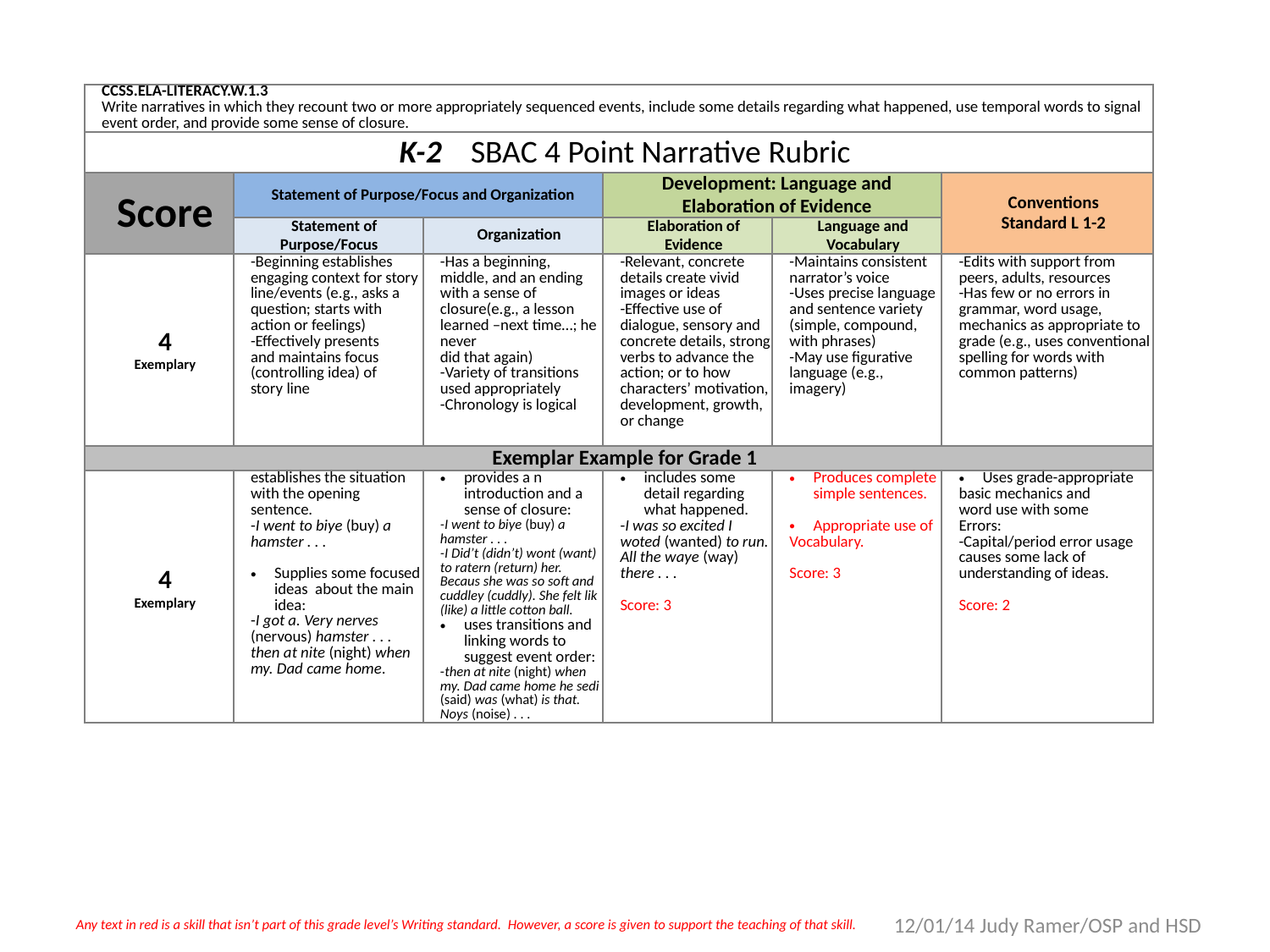

| CCSS.ELA-LITERACY.W.1.3 Write narratives in which they recount two or more appropriately sequenced events, include some details regarding what happened, use temporal words to signal event order, and provide some sense of closure. |  |  |  |  |  |
| --- | --- | --- | --- | --- | --- |
| K-2 SBAC 4 Point Narrative Rubric |  |  |  |  |  |
| Score | Statement of Purpose/Focus and Organization |  | Development: Language and Elaboration of Evidence |  | Conventions Standard L 1-2 |
|  | Statement of Purpose/Focus | Organization | Elaboration of Evidence | Language and Vocabulary |  |
| 4 Exemplary | -Beginning establishes engaging context for story line/events (e.g., asks a question; starts with action or feelings) -Effectively presents and maintains focus (controlling idea) of story line | -Has a beginning, middle, and an ending with a sense of closure(e.g., a lesson learned –next time…; he never did that again) -Variety of transitions used appropriately -Chronology is logical | -Relevant, concrete details create vivid images or ideas -Effective use of dialogue, sensory and concrete details, strong verbs to advance the action; or to how characters’ motivation, development, growth, or change | -Maintains consistent narrator’s voice -Uses precise language and sentence variety (simple, compound, with phrases) -May use figurative language (e.g., imagery) | -Edits with support from peers, adults, resources -Has few or no errors in grammar, word usage, mechanics as appropriate to grade (e.g., uses conventional spelling for words with common patterns) |
| Exemplar Example for Grade 1 |  |  |  |  |  |
| 4 Exemplary | establishes the situation with the opening sentence. -I went to biye (buy) a hamster . . . Supplies some focused ideas about the main idea: -I got a. Very nerves (nervous) hamster . . . then at nite (night) when my. Dad came home. | provides a n introduction and a sense of closure: -I went to biye (buy) a hamster . . . -I Did’t (didn’t) wont (want) to ratern (return) her. Becaus she was so soft and cuddley (cuddly). She felt lik (like) a little cotton ball. uses transitions and linking words to suggest event order: -then at nite (night) when my. Dad came home he sedi (said) was (what) is that. Noys (noise) . . . | includes some detail regarding what happened. -I was so excited I woted (wanted) to run. All the waye (way) there . . . Score: 3 | Produces complete simple sentences. Appropriate use of Vocabulary. Score: 3 | Uses grade-appropriate basic mechanics and word use with some Errors: -Capital/period error usage causes some lack of understanding of ideas. Score: 2 |
12/01/14 Judy Ramer/OSP and HSD
Any text in red is a skill that isn’t part of this grade level’s Writing standard.  However, a score is given to support the teaching of that skill.